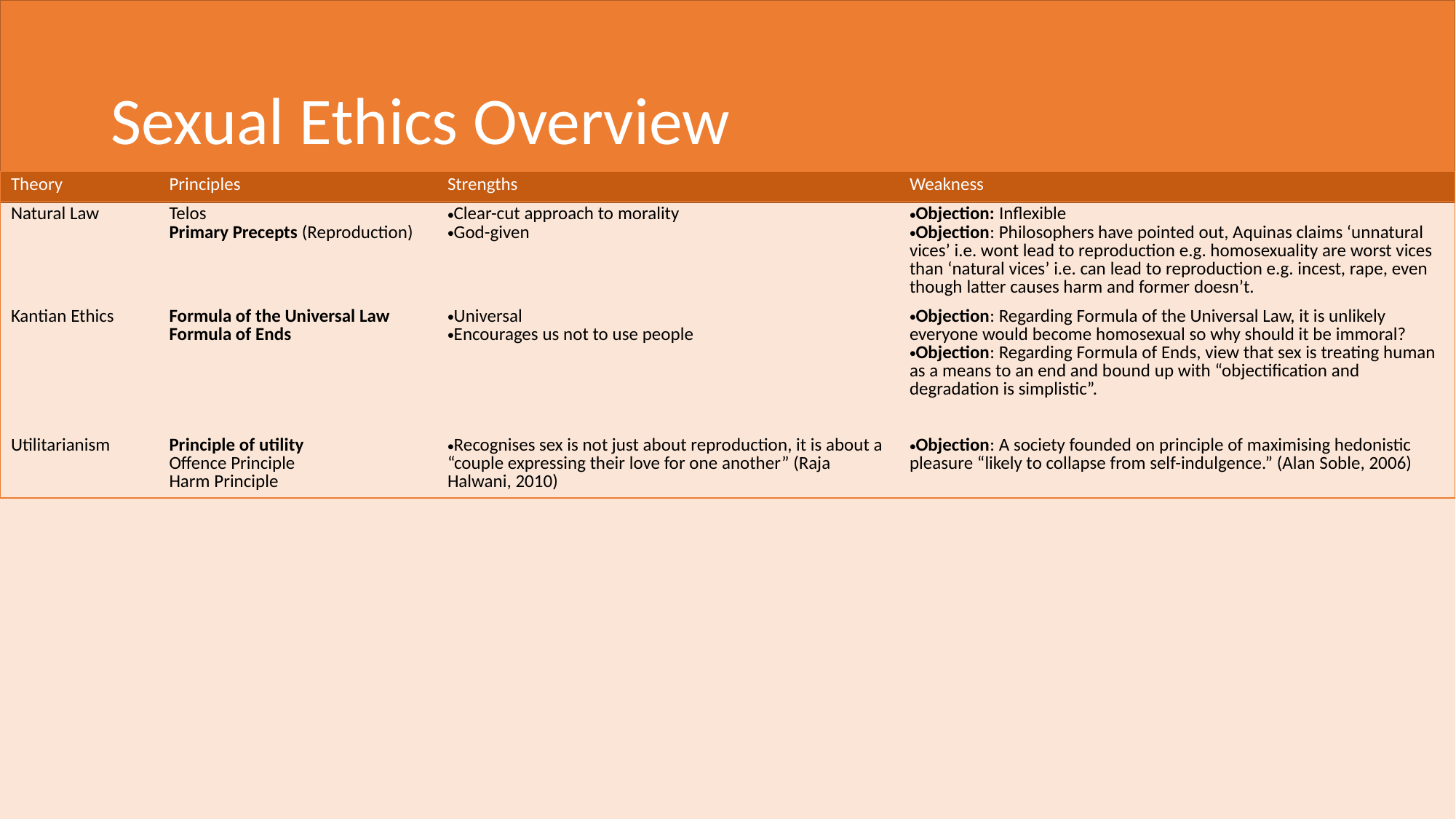

# Sexual Ethics Overview
| Theory | Principles | Strengths | Weakness |
| --- | --- | --- | --- |
| Natural Law | Telos Primary Precepts (Reproduction) | Clear-cut approach to morality God-given | Objection: Inflexible Objection: Philosophers have pointed out, Aquinas claims ‘unnatural vices’ i.e. wont lead to reproduction e.g. homosexuality are worst vices than ‘natural vices’ i.e. can lead to reproduction e.g. incest, rape, even though latter causes harm and former doesn’t. |
| Kantian Ethics | Formula of the Universal Law Formula of Ends | Universal Encourages us not to use people | Objection: Regarding Formula of the Universal Law, it is unlikely everyone would become homosexual so why should it be immoral? Objection: Regarding Formula of Ends, view that sex is treating human as a means to an end and bound up with “objectification and degradation is simplistic”. |
| Utilitarianism | Principle of utility Offence Principle Harm Principle | Recognises sex is not just about reproduction, it is about a “couple expressing their love for one another” (Raja Halwani, 2010) | Objection: A society founded on principle of maximising hedonistic pleasure “likely to collapse from self-indulgence.” (Alan Soble, 2006) |